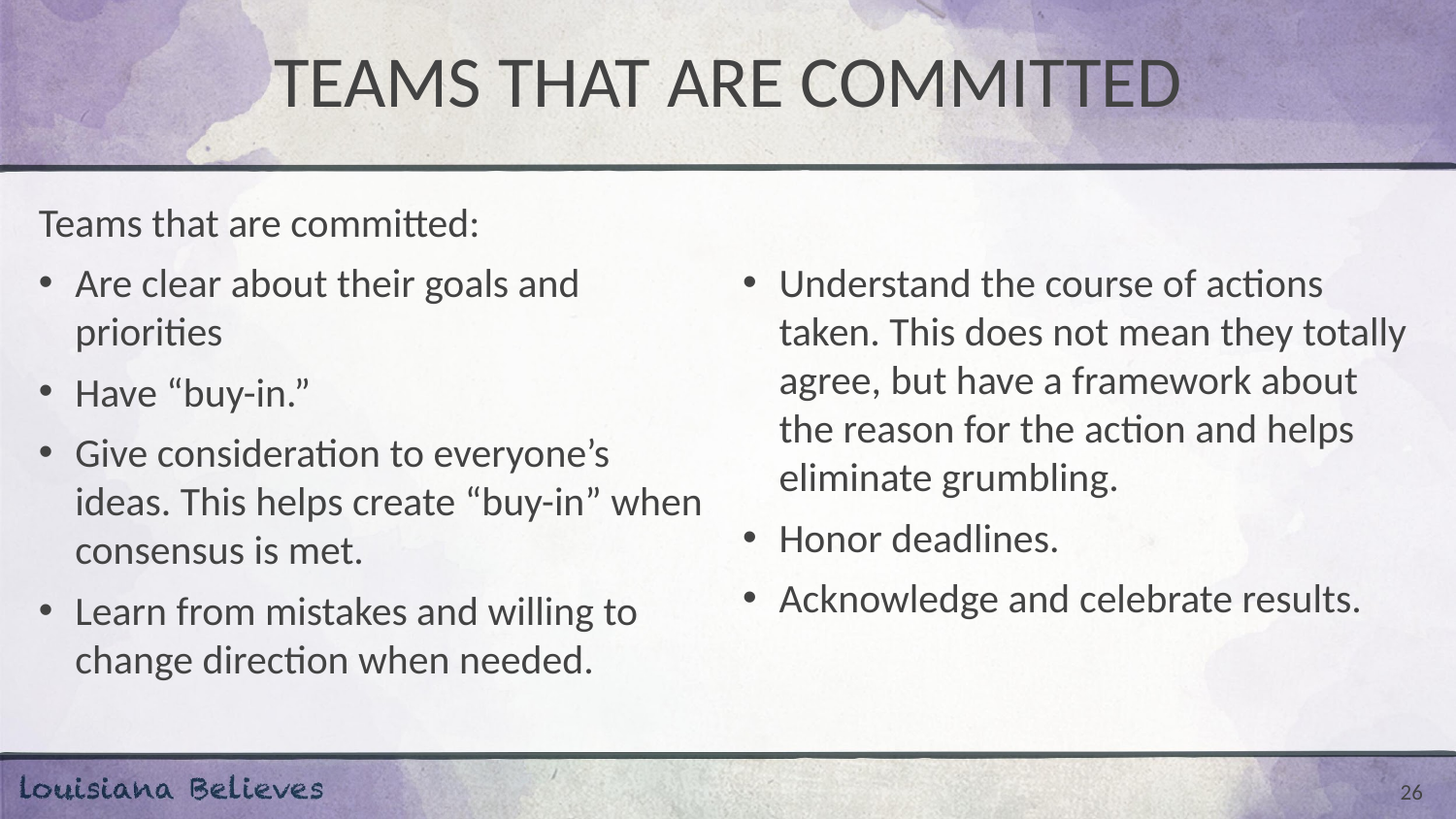

# TEAMS THAT ARE COMMITTED
Teams that are committed:
Are clear about their goals and priorities
Have “buy-in.”
Give consideration to everyone’s ideas. This helps create “buy-in” when consensus is met.
Learn from mistakes and willing to change direction when needed.

Understand the course of actions taken. This does not mean they totally agree, but have a framework about the reason for the action and helps eliminate grumbling.
Honor deadlines.
Acknowledge and celebrate results.